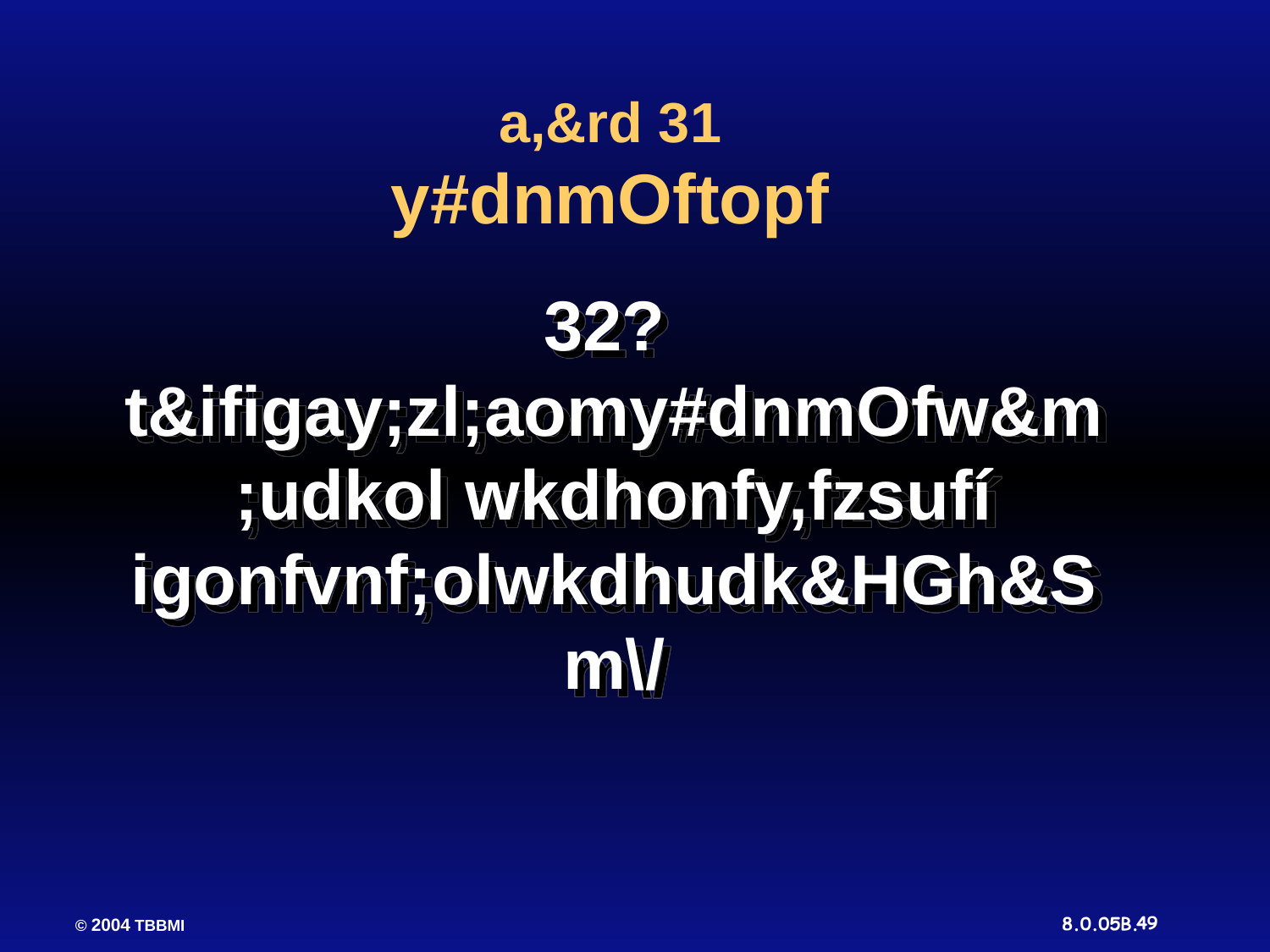

a,&rd 31
y#dnmOftopf
32?  t&ifigay;zl;aomy#dnmOfw&m;udkol wkdhonfy,fzsufí igonfvnf;olwkdhudk&HGh&Sm\/

49